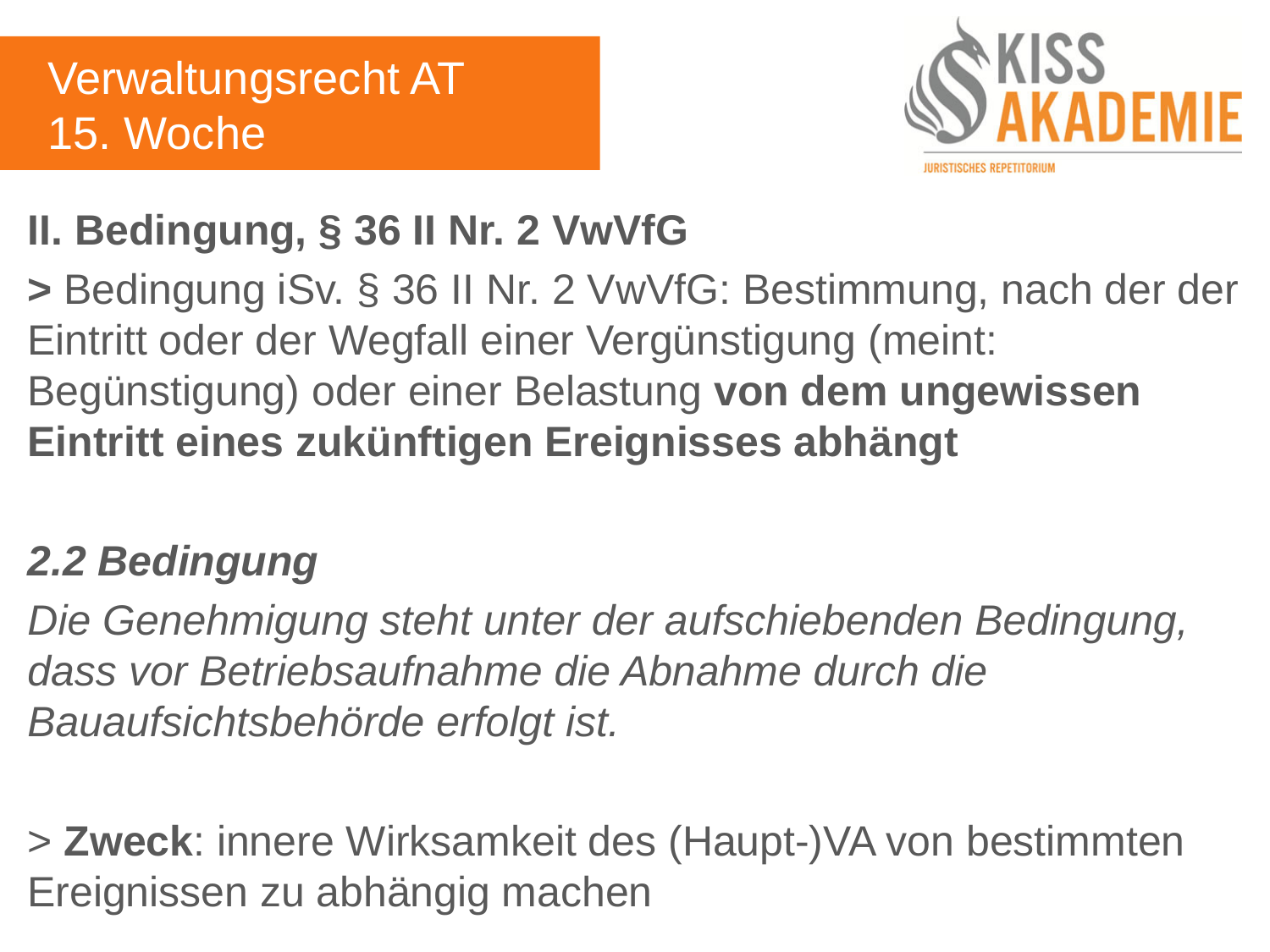

Verwaltungsrecht AT
15. Woche
II. Bedingung, § 36 II Nr. 2 VwVfG
> Bedingung iSv. § 36 II Nr. 2 VwVfG: Bestimmung, nach der der Eintritt oder der Wegfall einer Vergünstigung (meint: Begünstigung) oder einer Belastung von dem ungewissen Eintritt eines zukünftigen Ereignisses abhängt

2.2 Bedingung
Die Genehmigung steht unter der aufschiebenden Bedingung, dass vor Betriebsaufnahme die Abnahme durch die Bauaufsichtsbehörde erfolgt ist.

> Zweck: innere Wirksamkeit des (Haupt-)VA von bestimmten Ereignissen zu abhängig machen